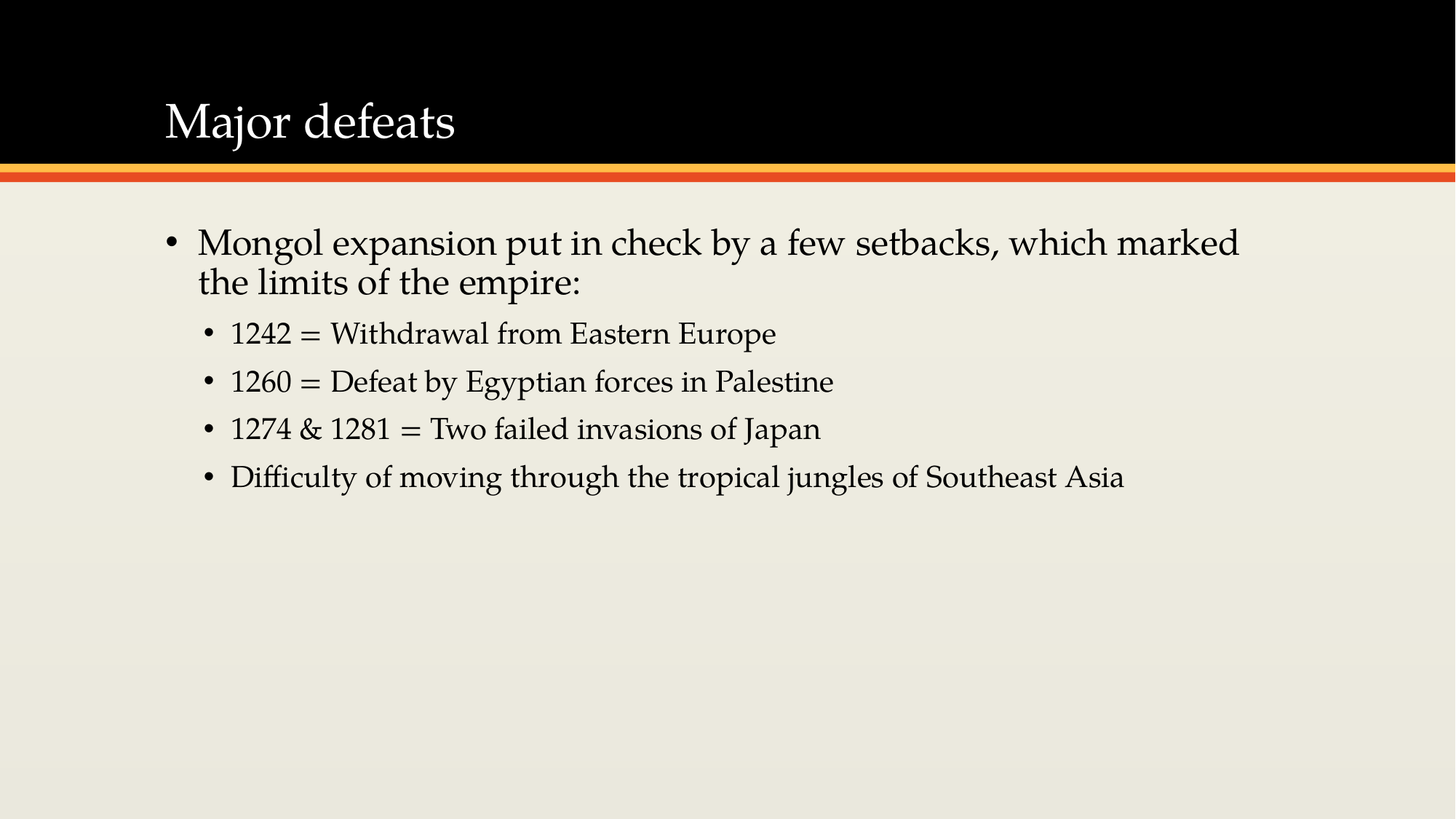

# Major defeats
Mongol expansion put in check by a few setbacks, which marked the limits of the empire:
1242 = Withdrawal from Eastern Europe
1260 = Defeat by Egyptian forces in Palestine
1274 & 1281 = Two failed invasions of Japan
Difficulty of moving through the tropical jungles of Southeast Asia